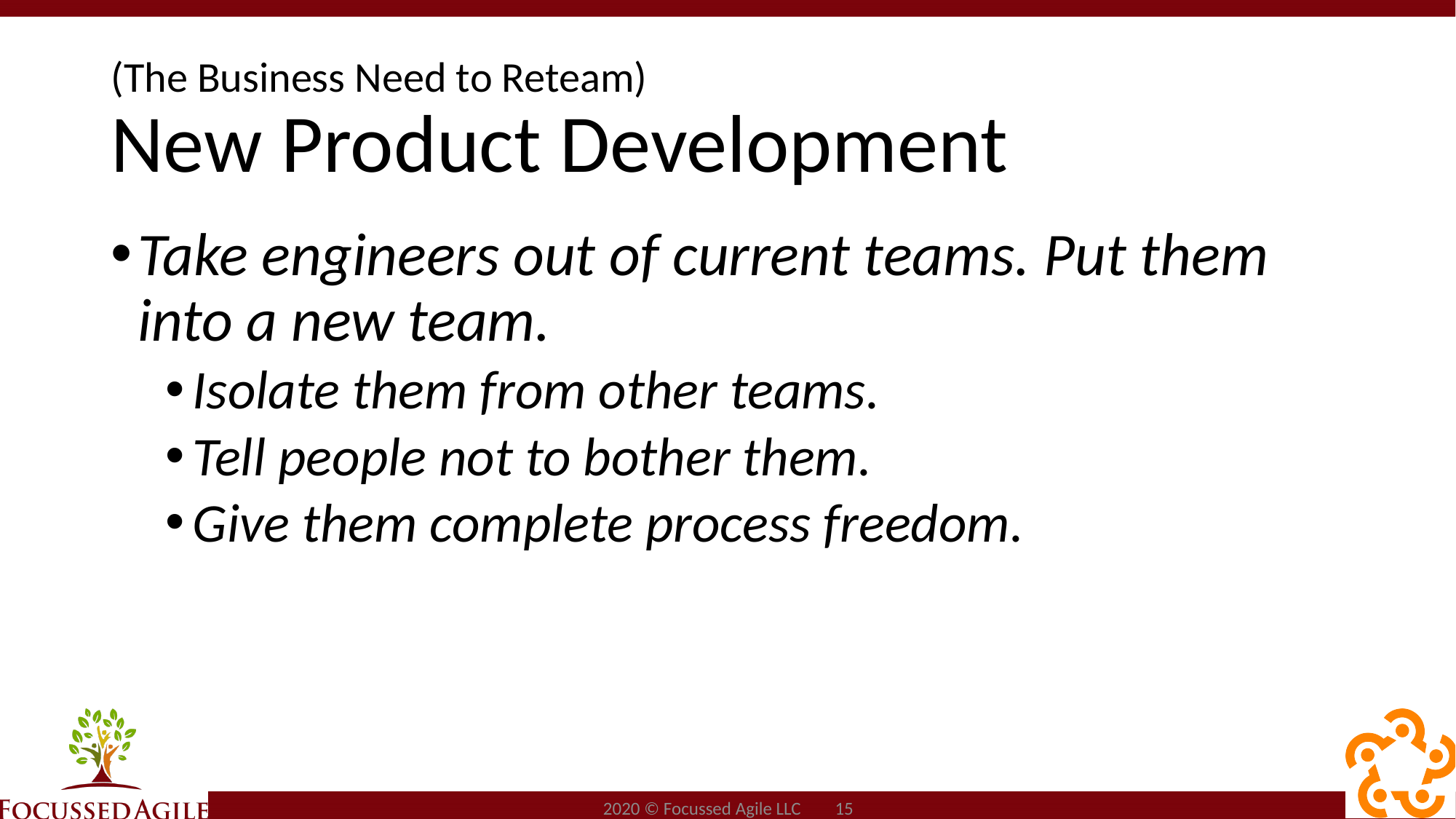

# (The Business Need to Reteam) New Product Development
Take engineers out of current teams. Put them into a new team.
Isolate them from other teams.
Tell people not to bother them.
Give them complete process freedom.
2020 © Focussed Agile LLC        15